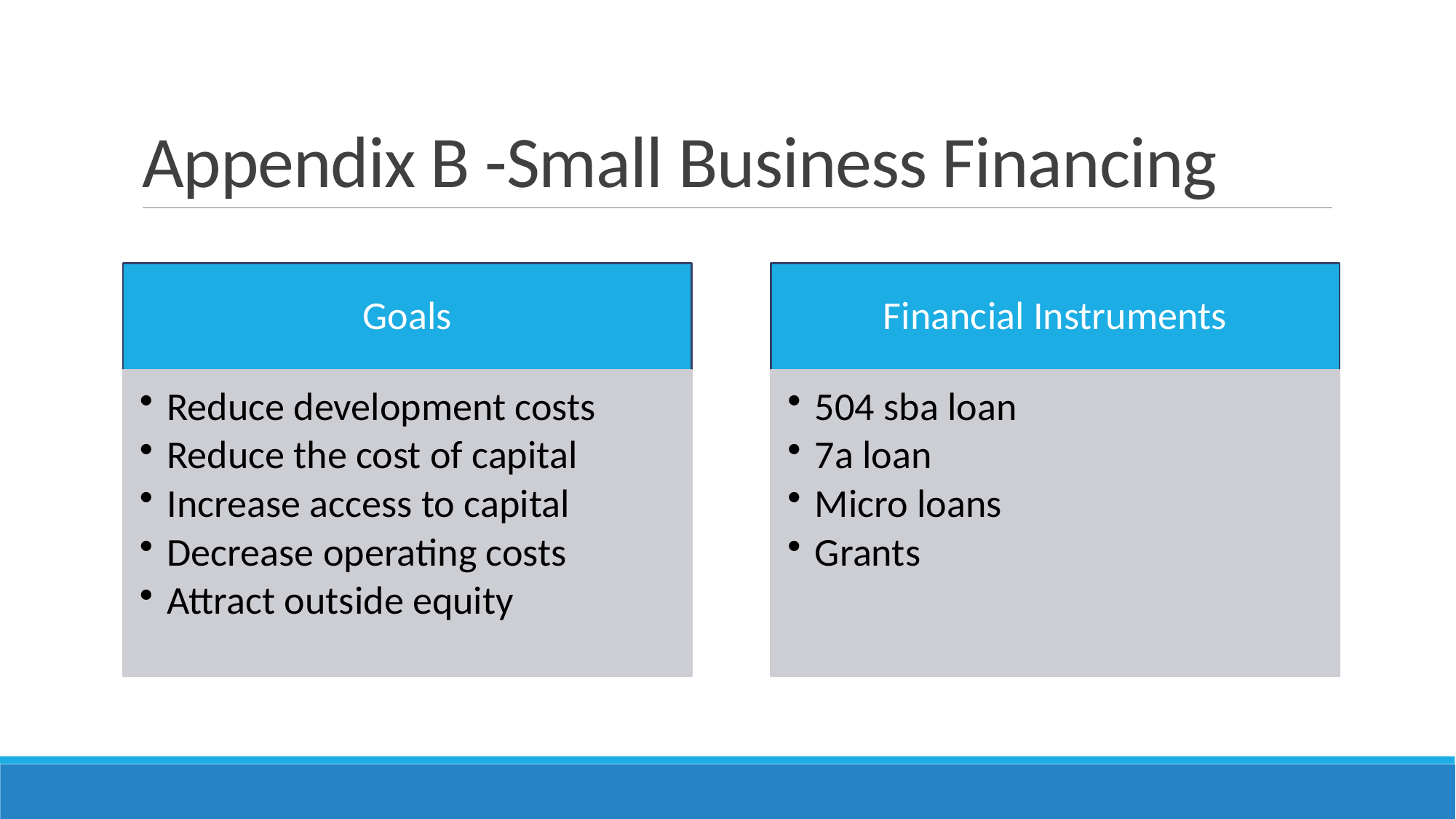

# Appendix B -Small Business Financing
Goals
Financial Instruments
Reduce development costs
Reduce the cost of capital
Increase access to capital
Decrease operating costs
Attract outside equity
504 sba loan
7a loan
Micro loans
Grants